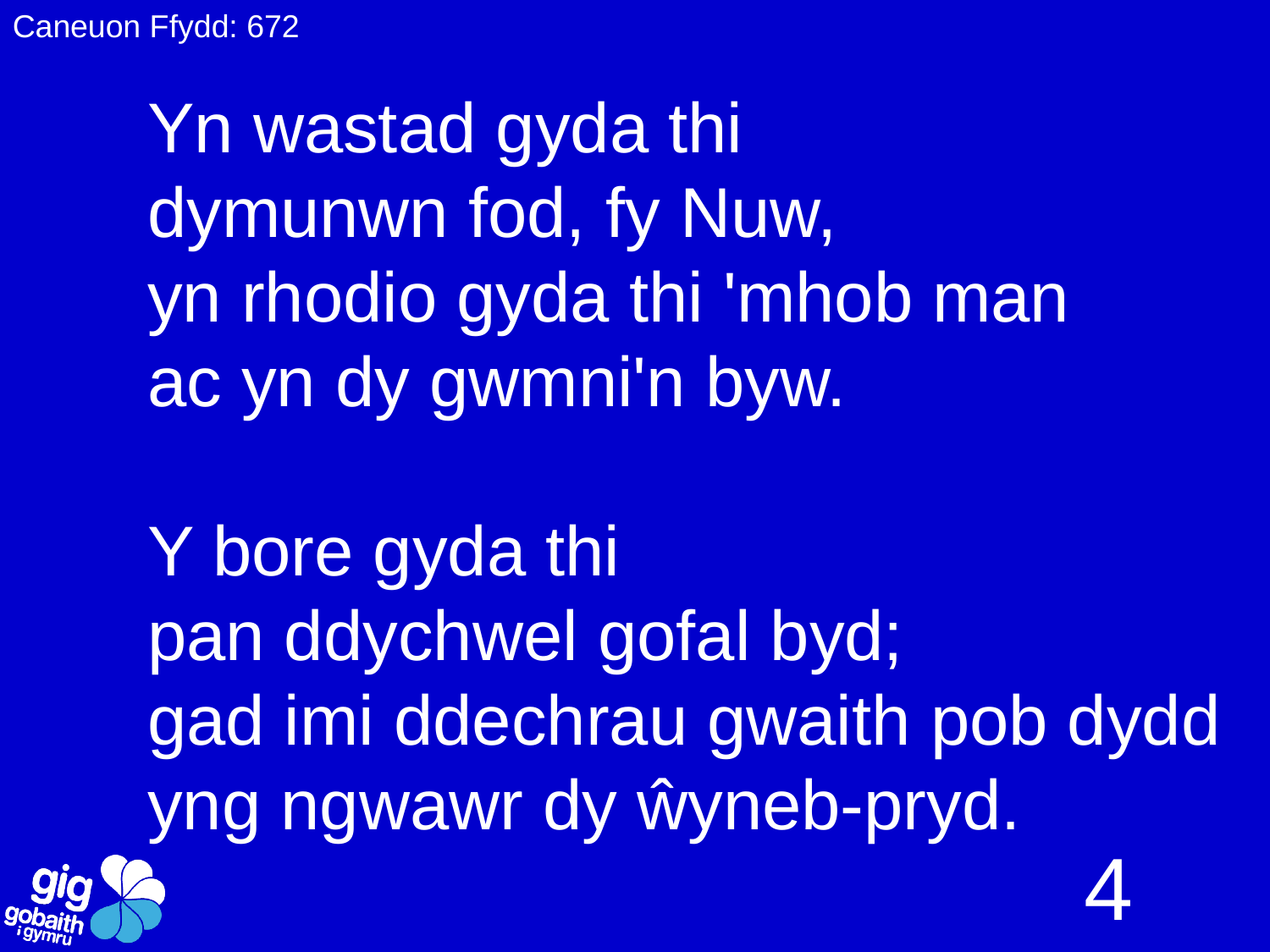

Caneuon Ffydd: 672

Yn wastad gyda thi
dymunwn fod, fy Nuw,
yn rhodio gyda thi 'mhob man
ac yn dy gwmni'n byw.

Y bore gyda thi
pan ddychwel gofal byd;
gad imi ddechrau gwaith pob dydd
yng ngwawr dy ŵyneb-pryd.
4